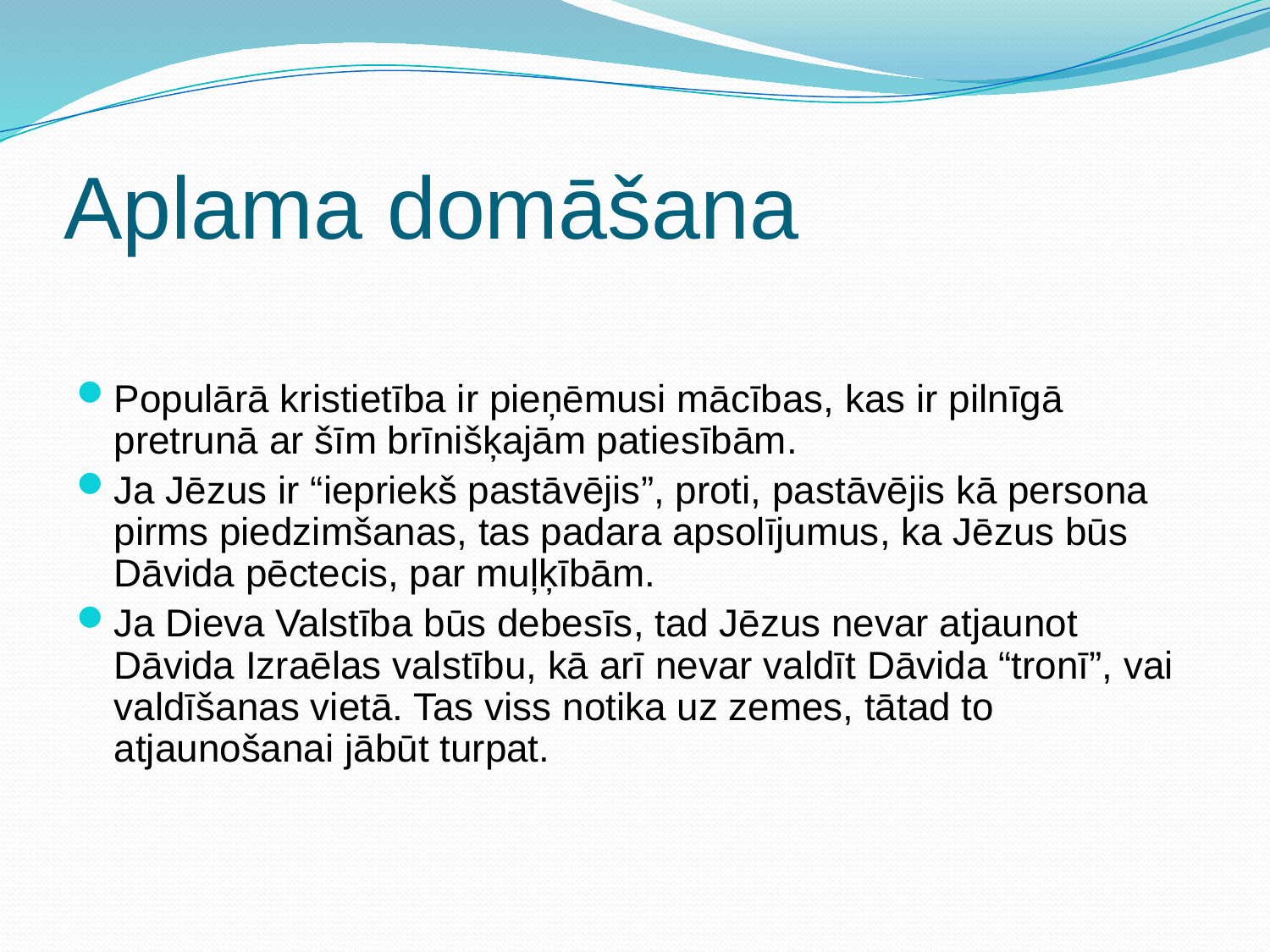

# Aplama domāšana

Populārā kristietība ir pieņēmusi mācības, kas ir pilnīgā pretrunā ar šīm brīnišķajām patiesībām.
Ja Jēzus ir “iepriekš pastāvējis”, proti, pastāvējis kā persona pirms piedzimšanas, tas padara apsolījumus, ka Jēzus būs Dāvida pēctecis, par muļķībām.
Ja Dieva Valstība būs debesīs, tad Jēzus nevar atjaunot Dāvida Izraēlas valstību, kā arī nevar valdīt Dāvida “tronī”, vai valdīšanas vietā. Tas viss notika uz zemes, tātad to atjaunošanai jābūt turpat.